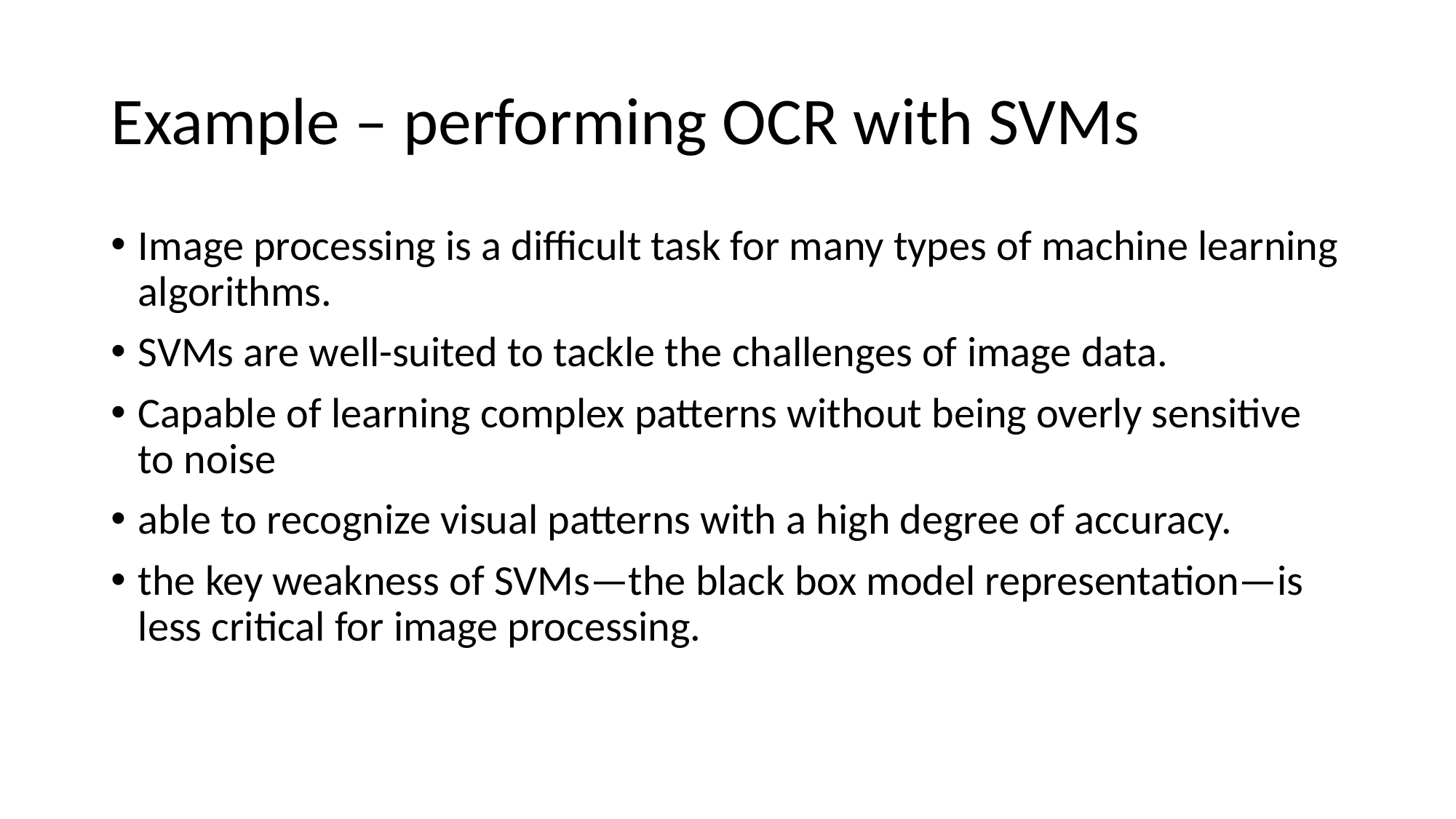

# Example – performing OCR with SVMs
Image processing is a difficult task for many types of machine learning algorithms.
SVMs are well-suited to tackle the challenges of image data.
Capable of learning complex patterns without being overly sensitive to noise
able to recognize visual patterns with a high degree of accuracy.
the key weakness of SVMs—the black box model representation—is less critical for image processing.